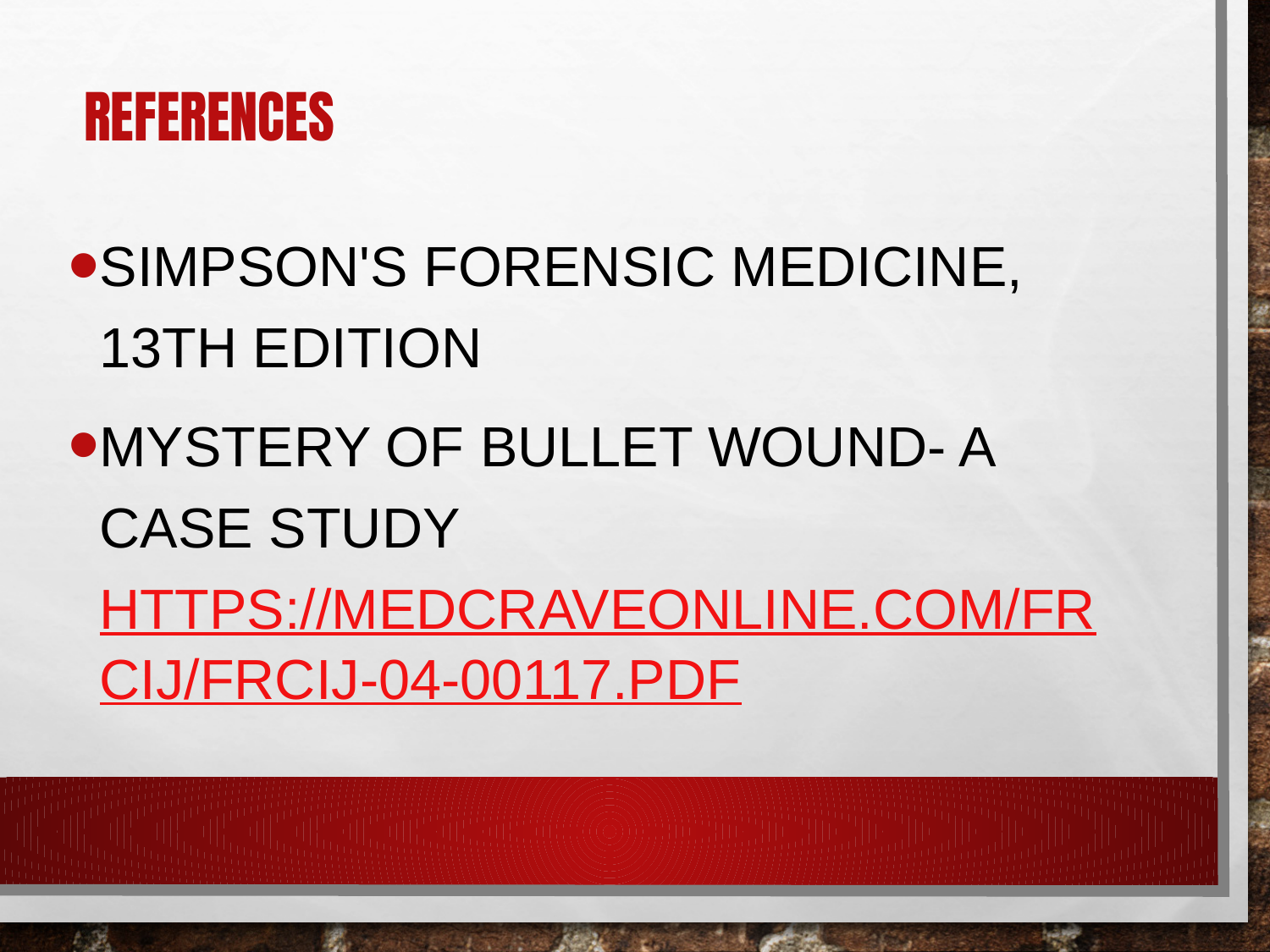

# References

Simpson's Forensic Medicine, 13th Edition
Mystery of Bullet Wound- A Case Study https://medcraveonline.com/FRCIJ/FRCIJ-04-00117.pdf